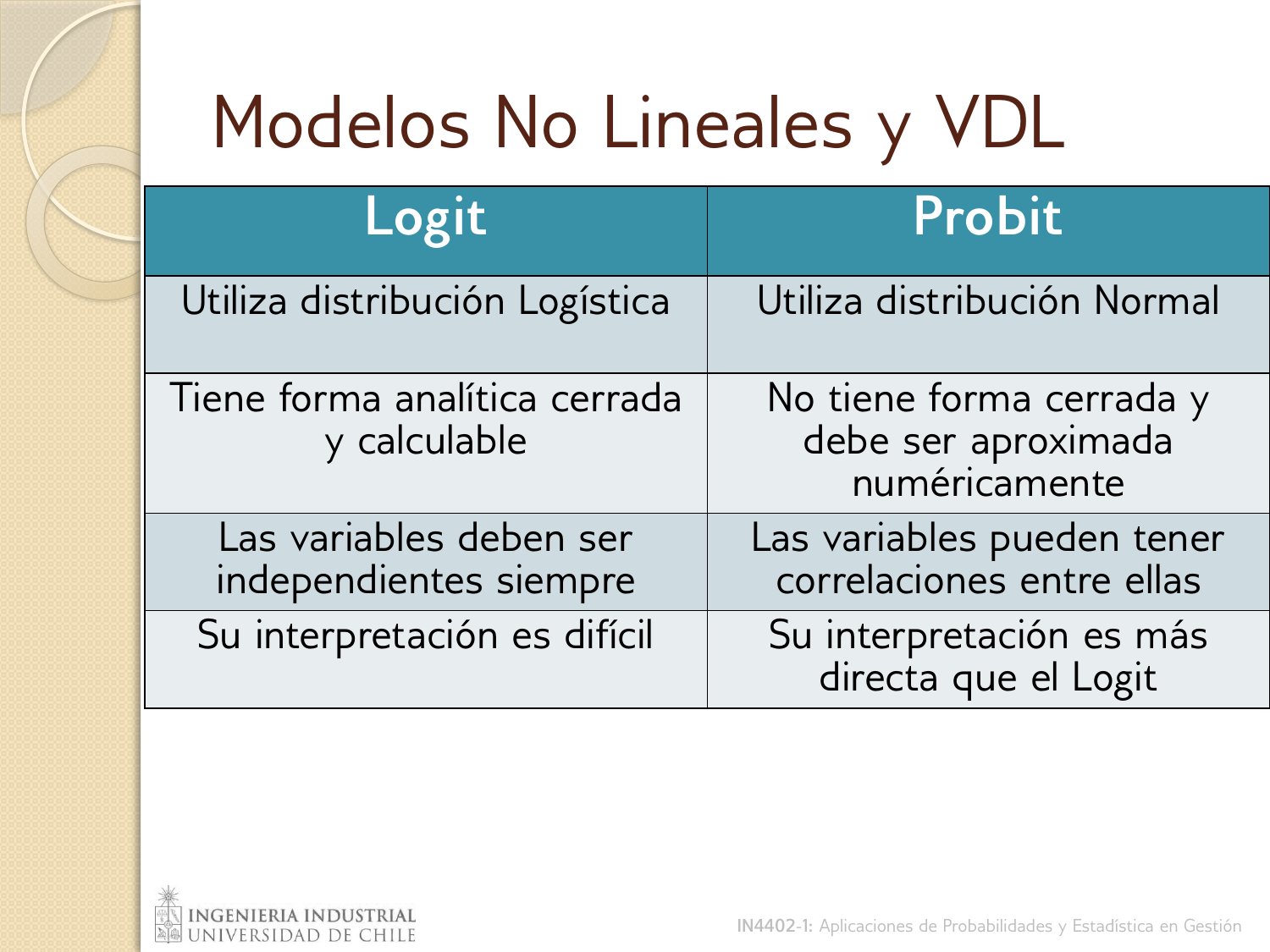

# Modelos No Lineales y VDL
| Logit | Probit |
| --- | --- |
| Utiliza distribución Logística | Utiliza distribución Normal |
| Tiene forma analítica cerrada y calculable | No tiene forma cerrada y debe ser aproximada numéricamente |
| Las variables deben ser independientes siempre | Las variables pueden tener correlaciones entre ellas |
| Su interpretación es difícil | Su interpretación es más directa que el Logit |